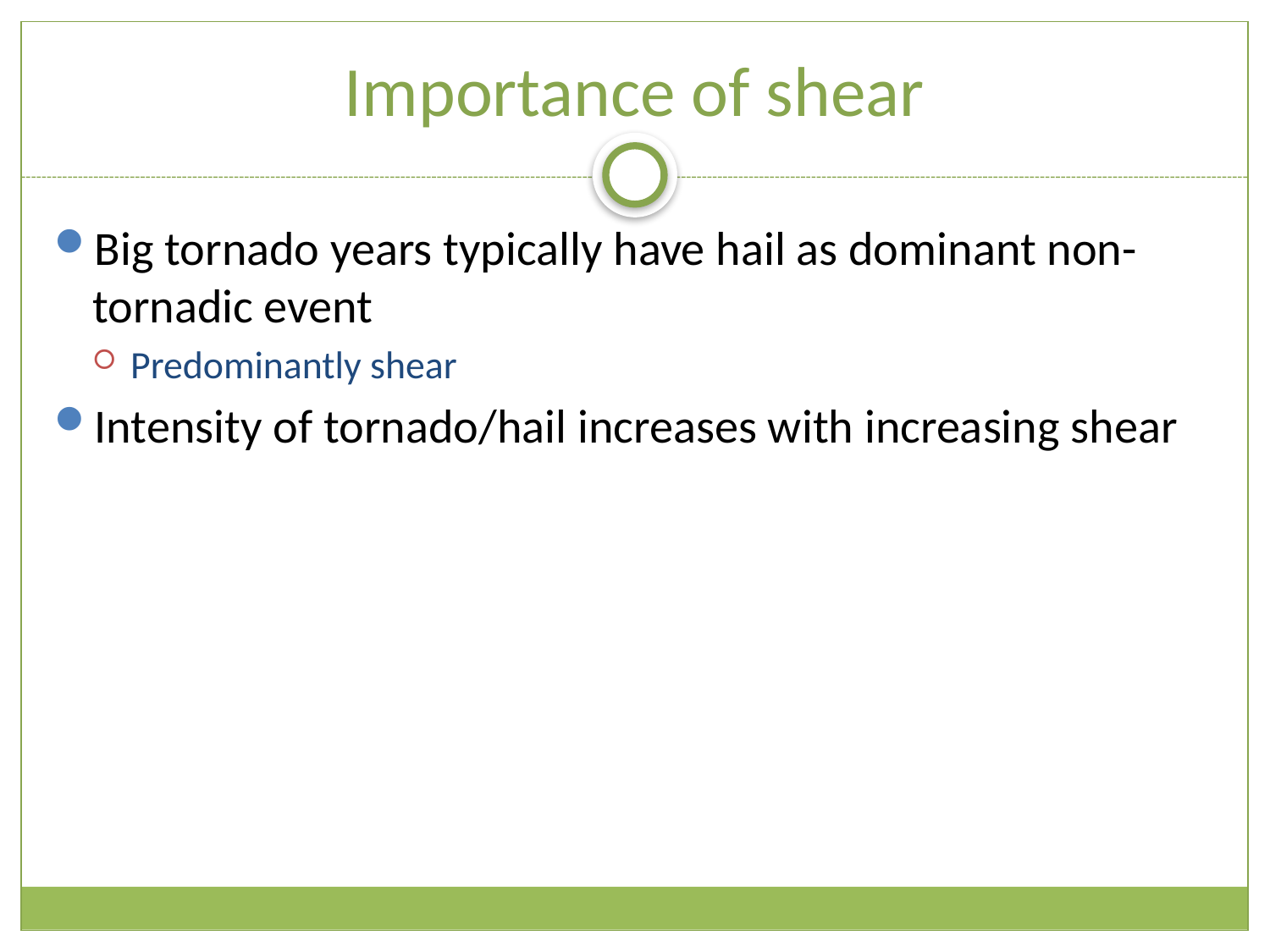

# Importance of shear
Big tornado years typically have hail as dominant non-tornadic event
Predominantly shear
Intensity of tornado/hail increases with increasing shear